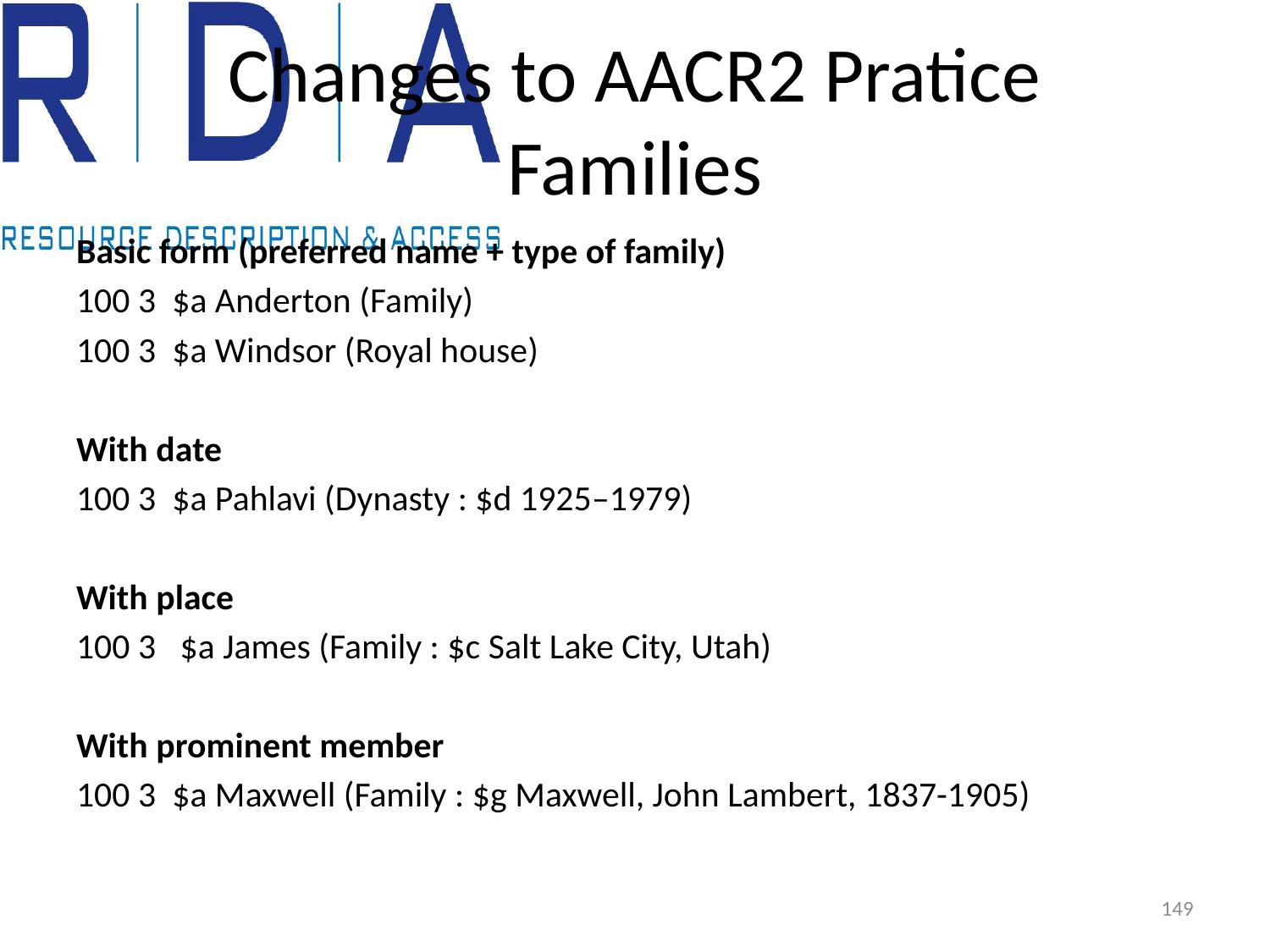

# Changes to AACR2 Pratice Families
Basic form (preferred name + type of family)
100 3  $a Anderton (Family)
100 3  $a Windsor (Royal house)

With date
100 3  $a Pahlavi (Dynasty : $d 1925–1979)

With place
100 3   $a James (Family : $c Salt Lake City, Utah)

With prominent member
100 3  $a Maxwell (Family : $g Maxwell, John Lambert, 1837-1905)
149